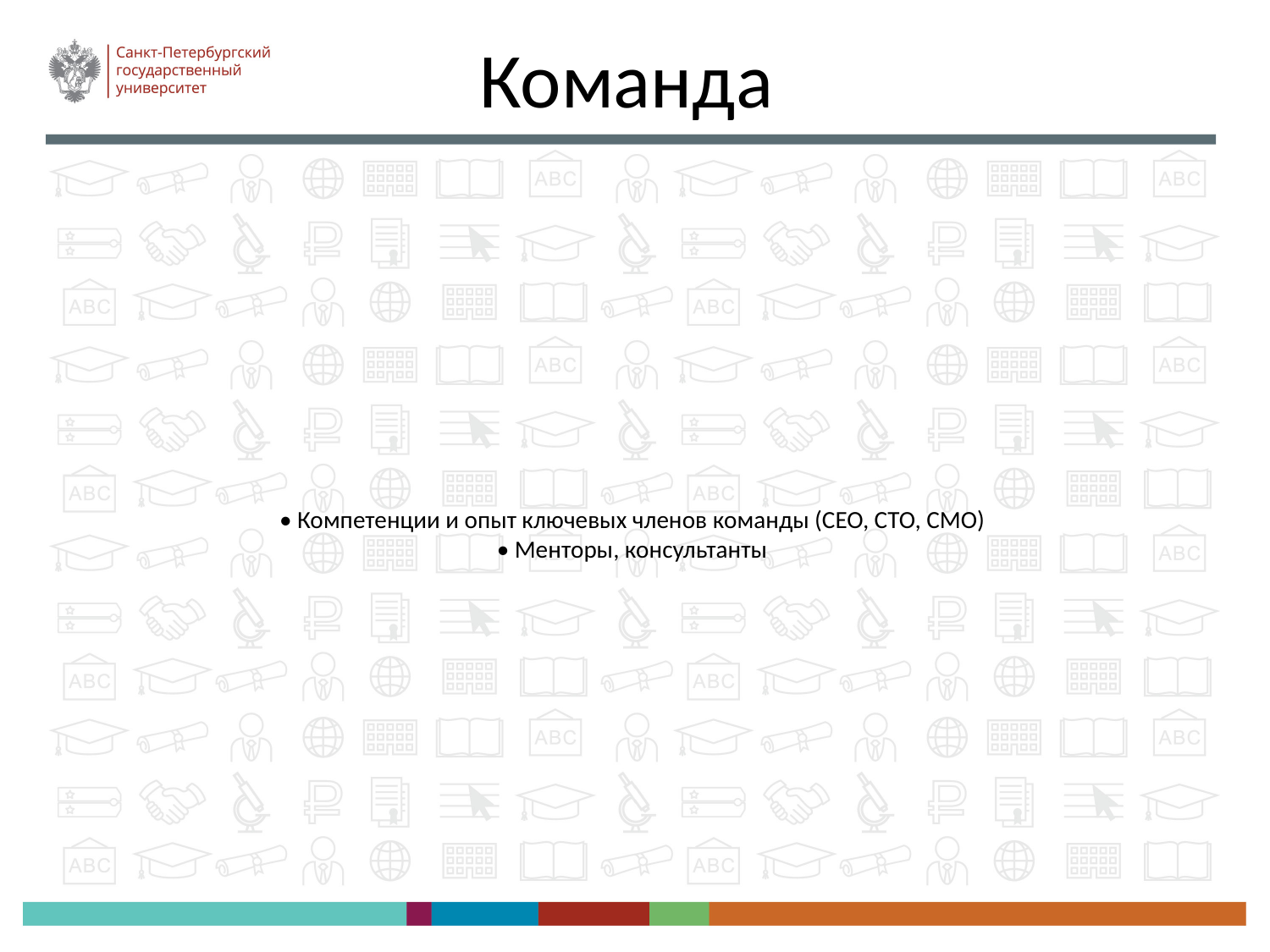

Команда
• Компетенции и опыт ключевых членов команды (CEO, CTO, CMO)
• Менторы, консультанты